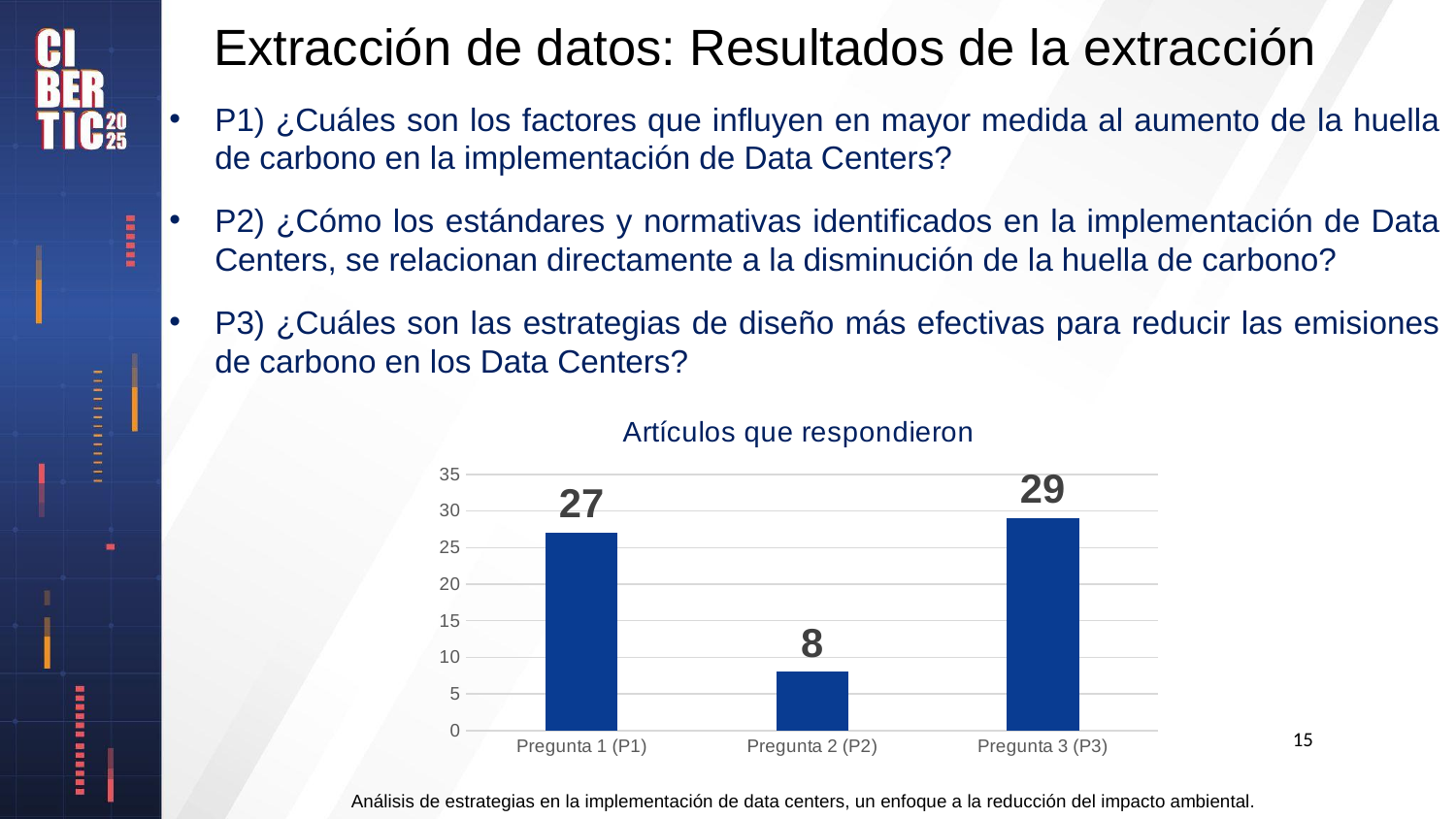

# Extracción de datos: Resultados de la extracción
P1) ¿Cuáles son los factores que influyen en mayor medida al aumento de la huella de carbono en la implementación de Data Centers?
P2) ¿Cómo los estándares y normativas identificados en la implementación de Data Centers, se relacionan directamente a la disminución de la huella de carbono?
P3) ¿Cuáles son las estrategias de diseño más efectivas para reducir las emisiones de carbono en los Data Centers?

### Chart: Artículos que respondieron

| Category | Articulos que respondieron |
|---|---|
| Pregunta 1 (P1) | 27.0 |
| Pregunta 2 (P2) | 8.0 |
| Pregunta 3 (P3) | 29.0 |
15
Análisis de estrategias en la implementación de data centers, un enfoque a la reducción del impacto ambiental.